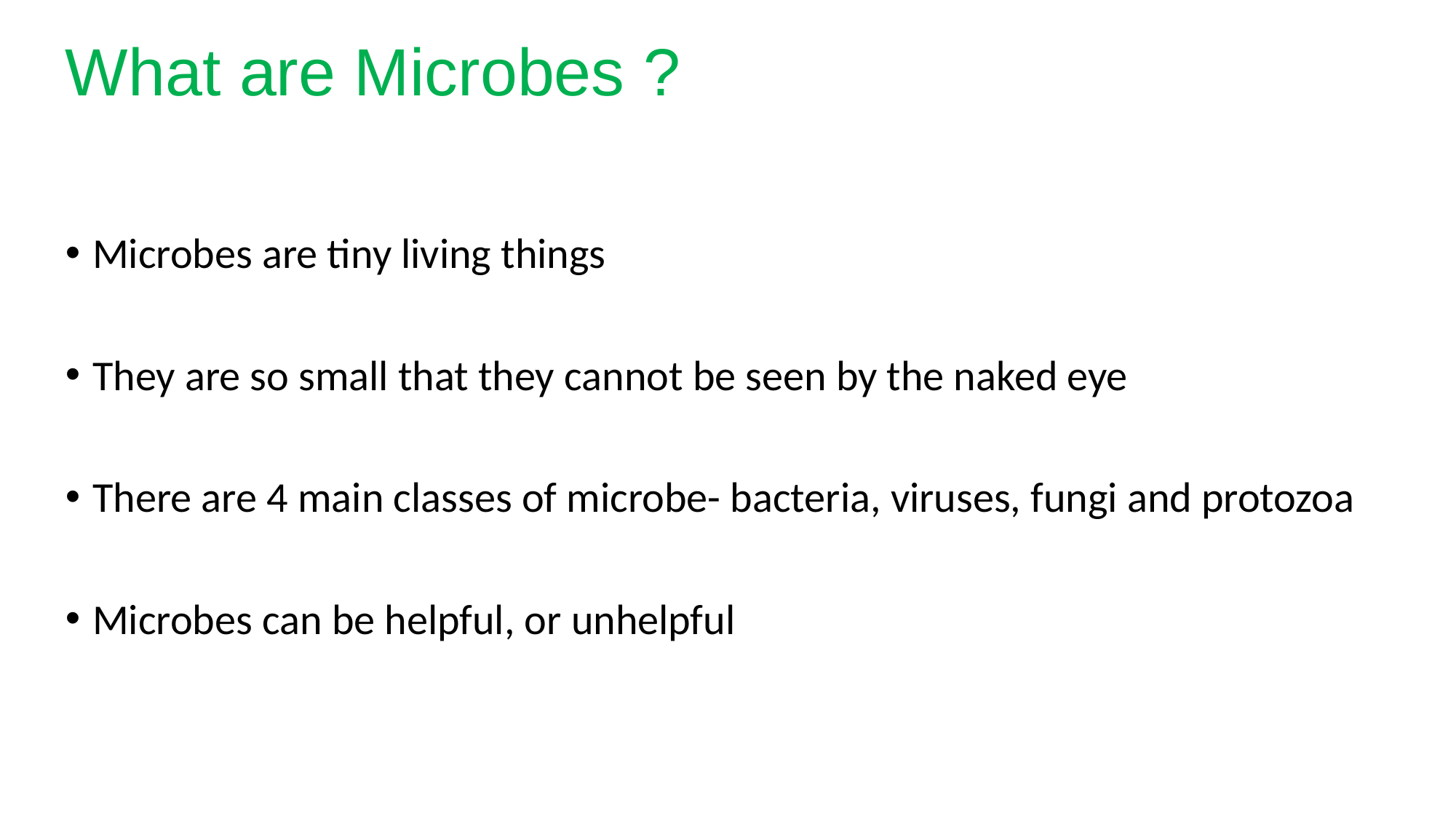

What are Microbes ?

Microbes are tiny living things

They are so small that they cannot be seen by the naked eye

There are 4 main classes of microbe- bacteria, viruses, fungi and protozoa

Microbes can be helpful, or unhelpful